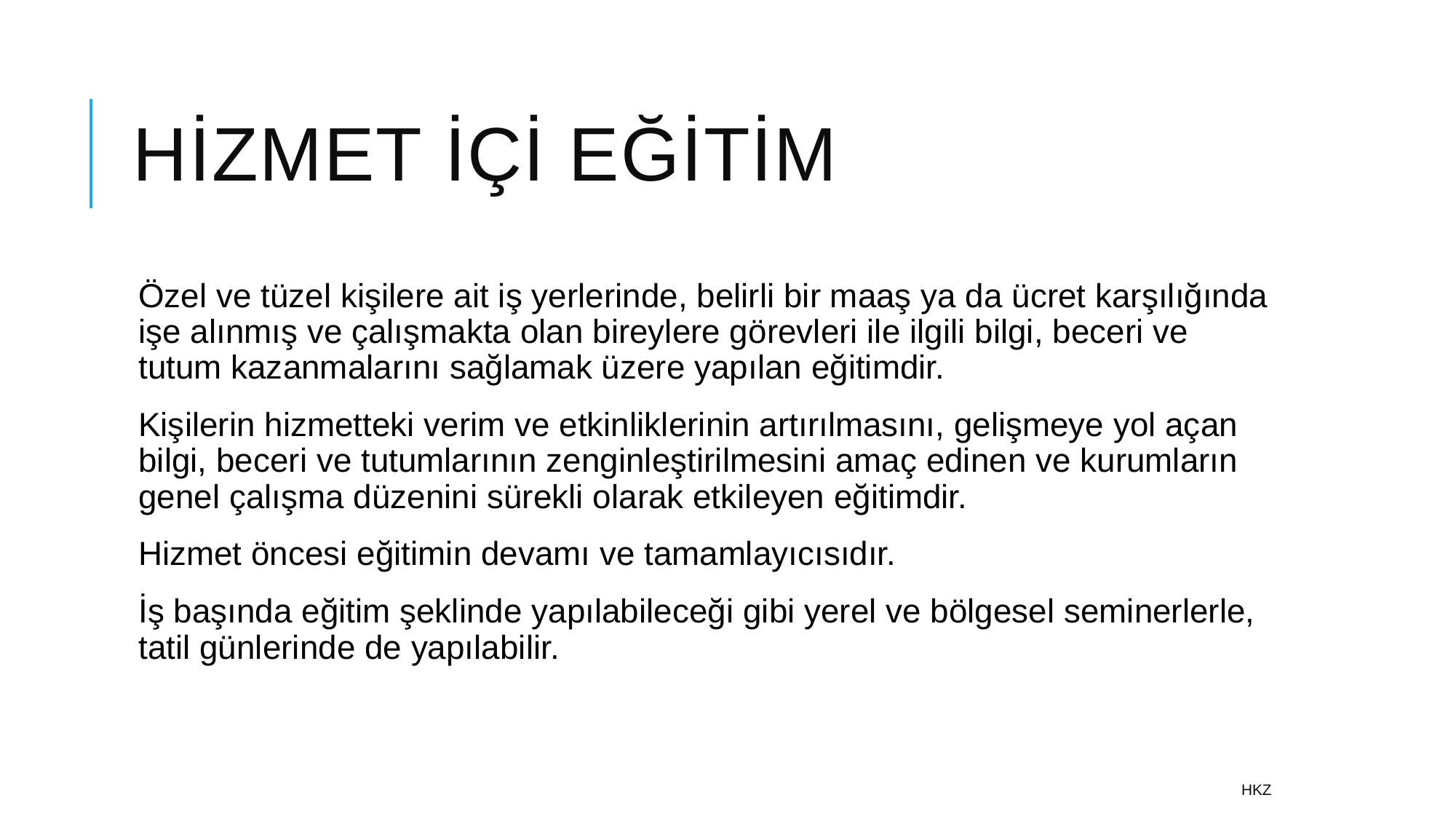

# Hizmet içi eğitim
Özel ve tüzel kişilere ait iş yerlerinde, belirli bir maaş ya da ücret karşılığında işe alınmış ve çalışmakta olan bireylere görevleri ile ilgili bilgi, beceri ve tutum kazanmalarını sağlamak üzere yapılan eğitimdir.
Kişilerin hizmetteki verim ve etkinliklerinin artırılmasını, gelişmeye yol açan bilgi, beceri ve tutumlarının zenginleştirilmesini amaç edinen ve kurumların genel çalışma düzenini sürekli olarak etkileyen eğitimdir.
Hizmet öncesi eğitimin devamı ve tamamlayıcısıdır.
İş başında eğitim şeklinde yapılabileceği gibi yerel ve bölgesel seminerlerle, tatil günlerinde de yapılabilir.
HKZ